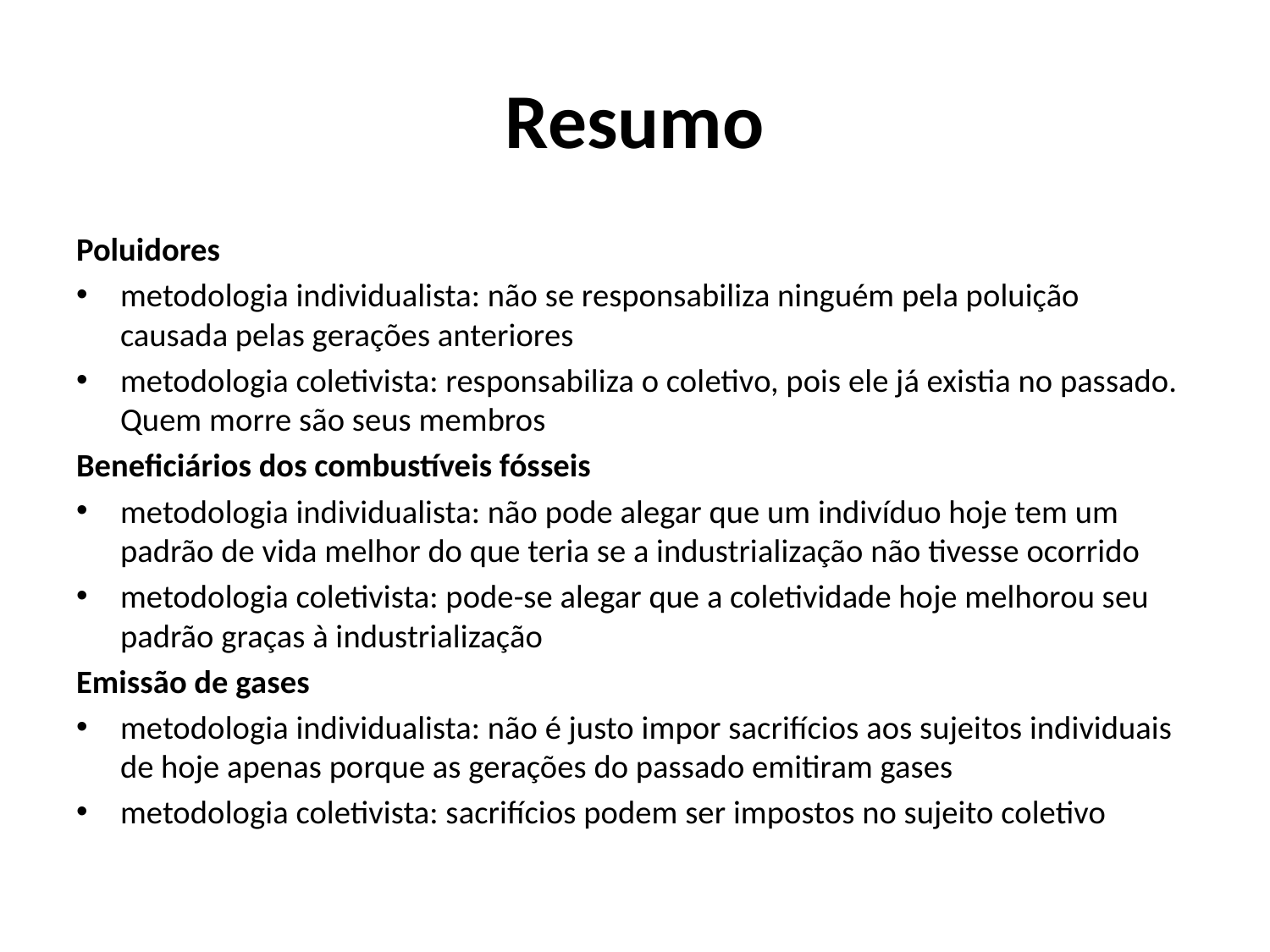

# Resumo
Poluidores
metodologia individualista: não se responsabiliza ninguém pela poluição causada pelas gerações anteriores
metodologia coletivista: responsabiliza o coletivo, pois ele já existia no passado. Quem morre são seus membros
Beneficiários dos combustíveis fósseis
metodologia individualista: não pode alegar que um indivíduo hoje tem um padrão de vida melhor do que teria se a industrialização não tivesse ocorrido
metodologia coletivista: pode-se alegar que a coletividade hoje melhorou seu padrão graças à industrialização
Emissão de gases
metodologia individualista: não é justo impor sacrifícios aos sujeitos individuais de hoje apenas porque as gerações do passado emitiram gases
metodologia coletivista: sacrifícios podem ser impostos no sujeito coletivo